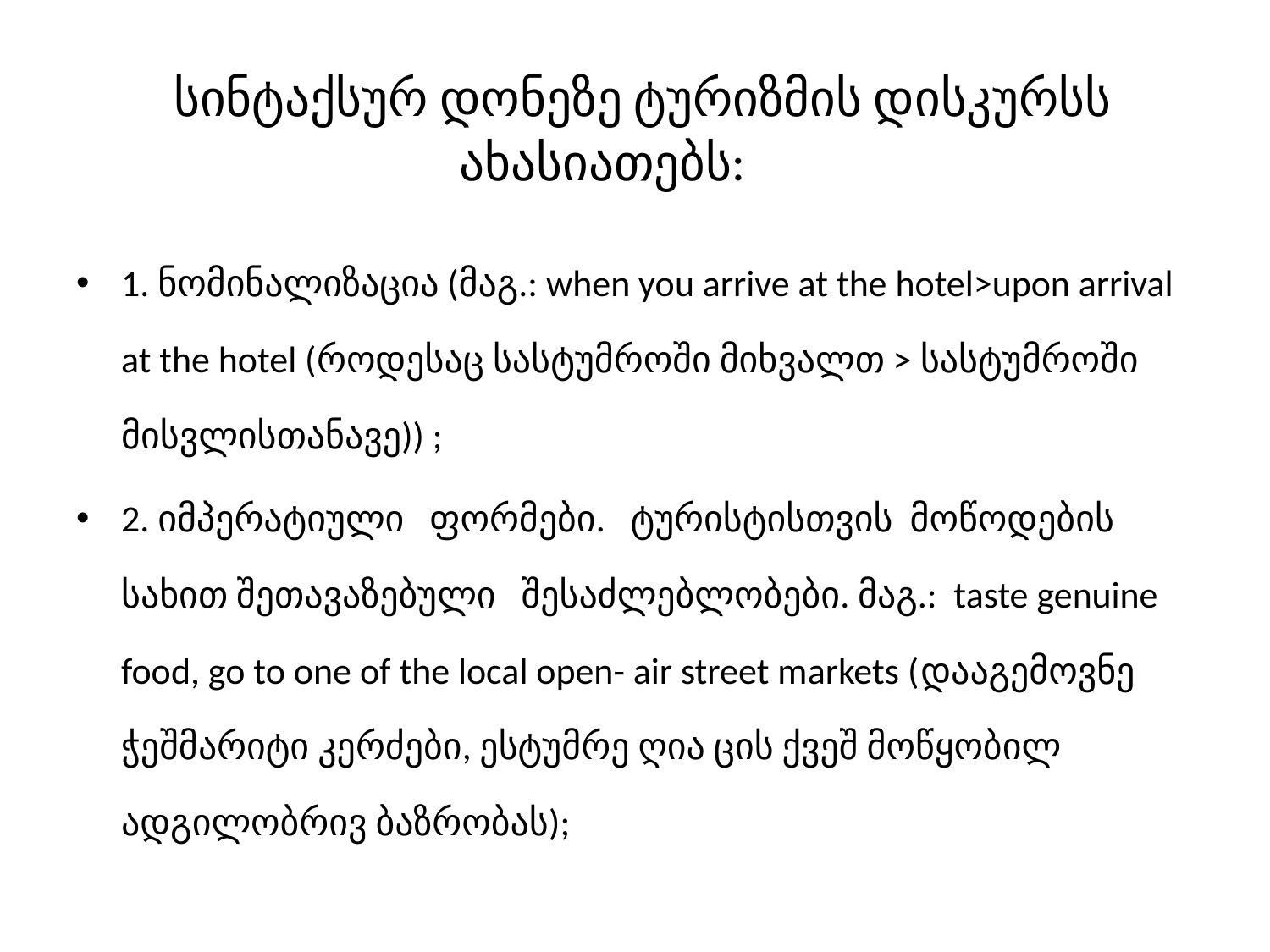

# სინტაქსურ დონეზე ტურიზმის დისკურსს ახასიათებს:
1. ნომინალიზაცია (მაგ.: when you arrive at the hotel>upon arrival at the hotel (როდესაც სასტუმროში მიხვალთ > სასტუმროში მისვლისთანავე)) ;
2. იმპერატიული   ფორმები.   ტურისტისთვის  მოწოდების სახით შეთავაზებული   შესაძლებლობები. მაგ.:  taste genuine food, go to one of the local open- air street markets (დააგემოვნე ჭეშმარიტი კერძები, ესტუმრე ღია ცის ქვეშ მოწყობილ ადგილობრივ ბაზრობას);